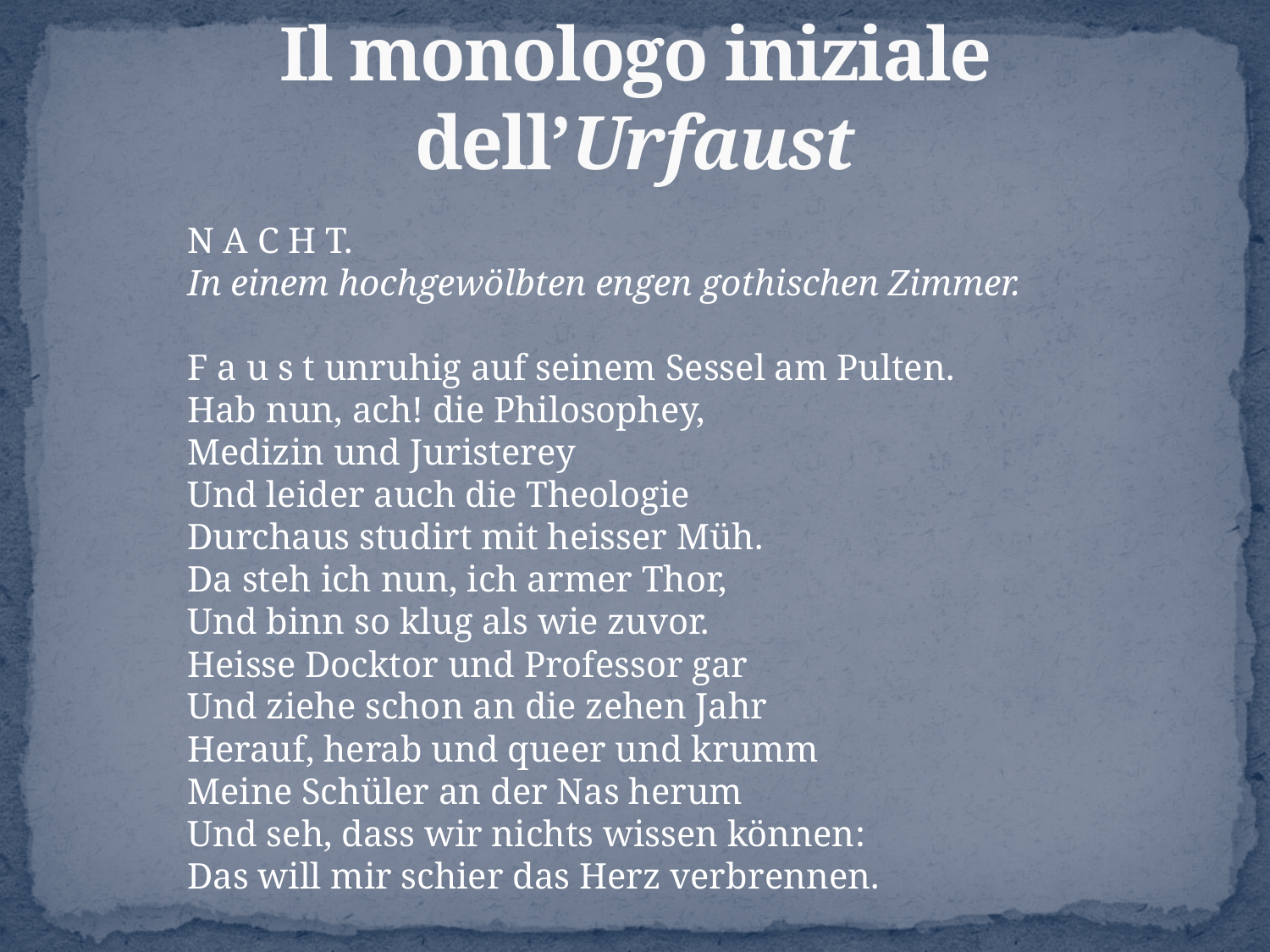

# Il monologo iniziale dell’Urfaust
N A C H T.
In einem hochgewölbten engen gothischen Zimmer.
F a u s t unruhig auf seinem Sessel am Pulten.
Hab nun, ach! die Philosophey,
Medizin und Juristerey
Und leider auch die Theologie
Durchaus studirt mit heisser Müh.
Da steh ich nun, ich armer Thor,
Und binn so klug als wie zuvor.
Heisse Docktor und Professor gar
Und ziehe schon an die zehen Jahr
Herauf, herab und queer und krumm
Meine Schüler an der Nas herum
Und seh, dass wir nichts wissen können:
Das will mir schier das Herz verbrennen.